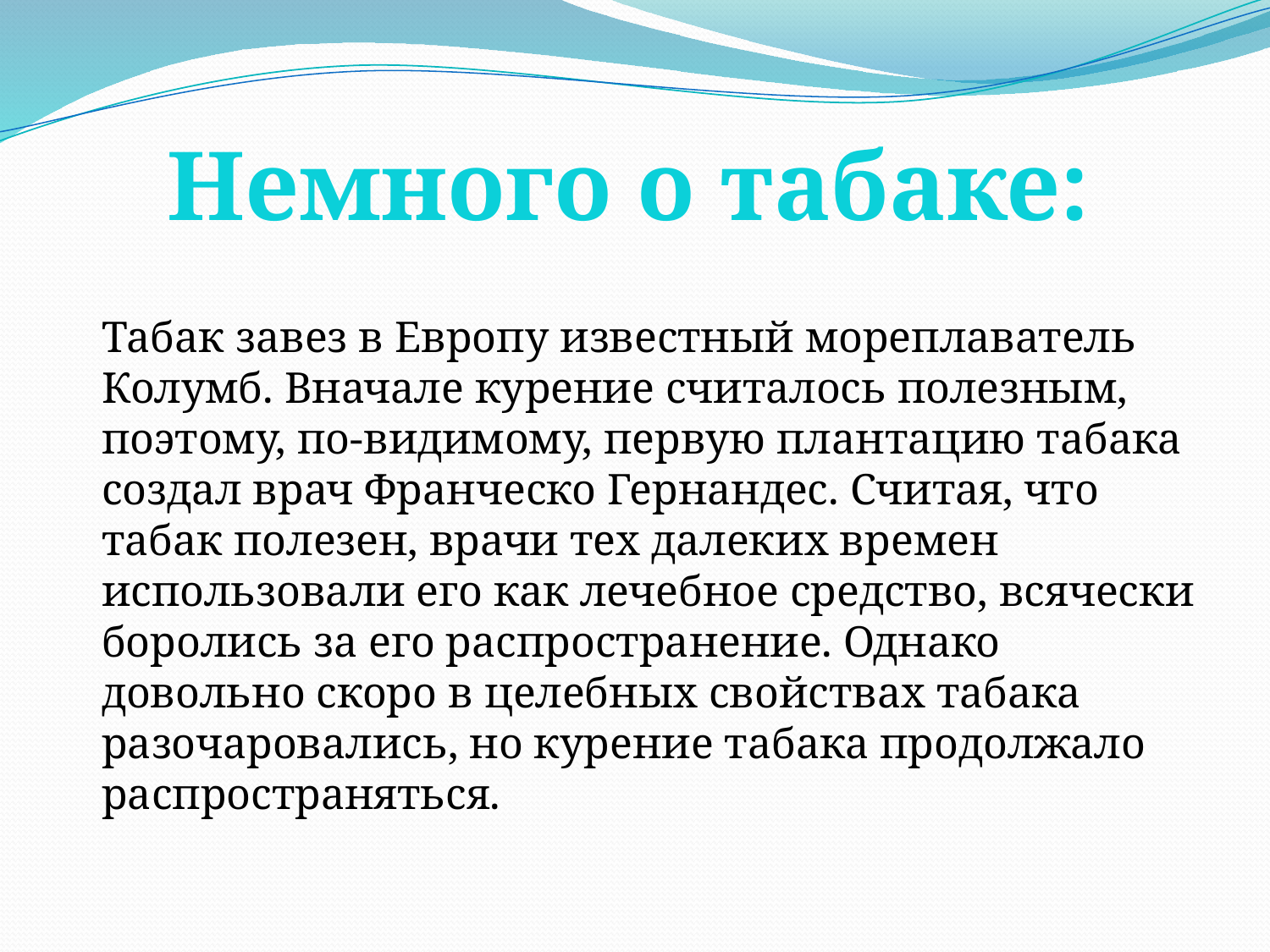

Немного о табаке:

Табак завез в Европу известный мореплаватель Колумб. Вначале курение считалось полезным, поэтому, по-видимому, первую плантацию табака создал врач Франческо Гернандес. Считая, что табак полезен, врачи тех далеких времен использовали его как лечебное средство, всячески боролись за его распространение. Однако довольно скоро в целебных свойствах табака разочаровались, но курение табака продолжало распространяться.